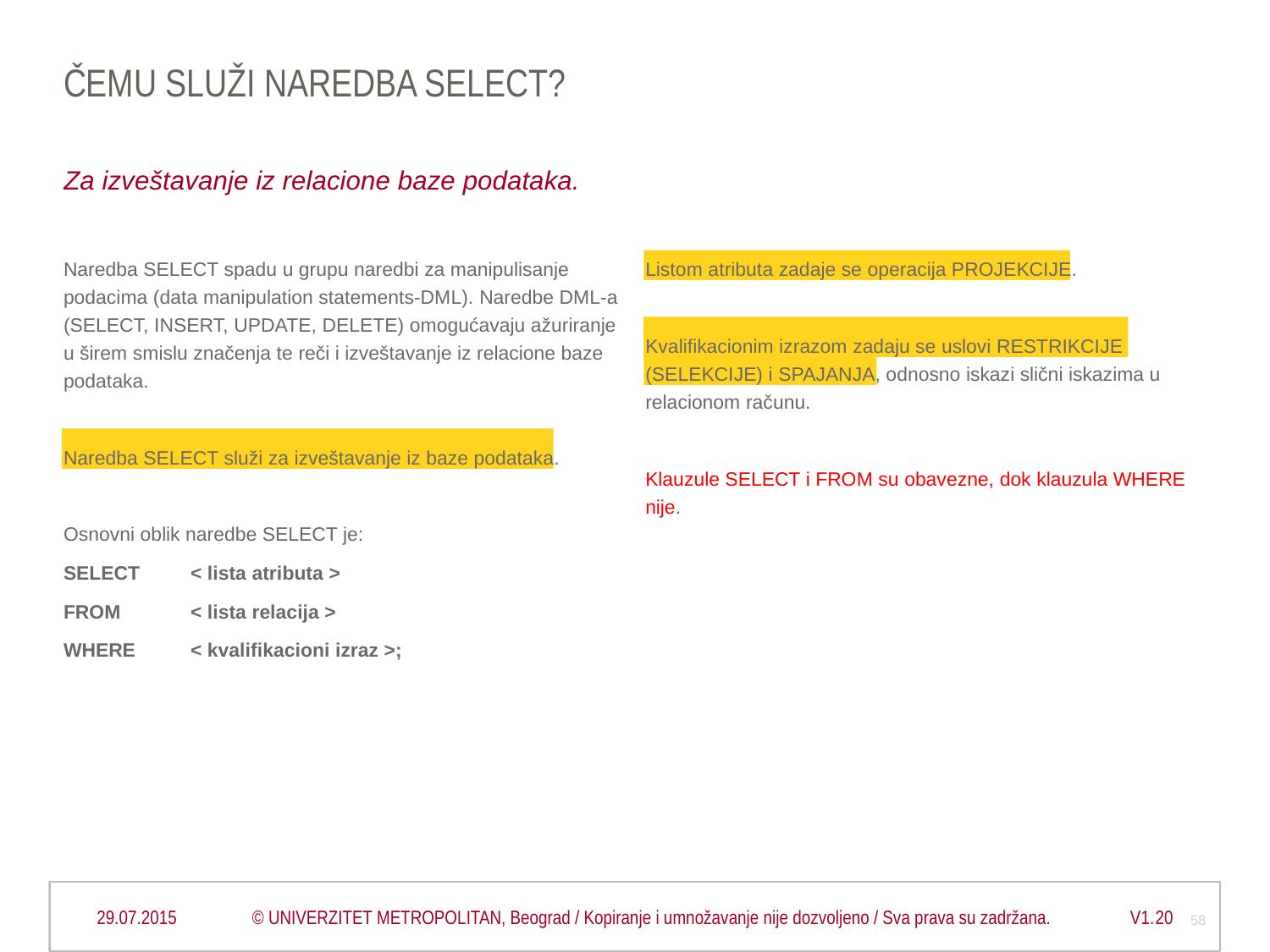

# Čemu služi naredba select?
Za izveštavanje iz relacione baze podataka.

Naredba SELECT spadu u grupu naredbi za manipulisanje podacima (data manipulation statements-DML). Naredbe DML-a (SELECT, INSERT, UPDATE, DELETE) omogućavaju ažuriranje u širem smislu značenja te reči i izveštavanje iz relacione baze podataka.

Naredba SELECT služi za izveštavanje iz baze podataka.

Osnovni oblik naredbe SELECT je:
SELECT 	< lista atributa >
FROM   	< lista relacija >
WHERE 	< kvalifikacioni izraz >;

Listom atributa zadaje se operacija PROJEKCIJE.

Kvalifikacionim izrazom zadaju se uslovi RESTRIKCIJE (SELEKCIJE) i SPAJANJA, odnosno iskazi slični iskazima u relacionom računu.

Klauzule SELECT i FROM su obavezne, dok klauzula WHERE nije.